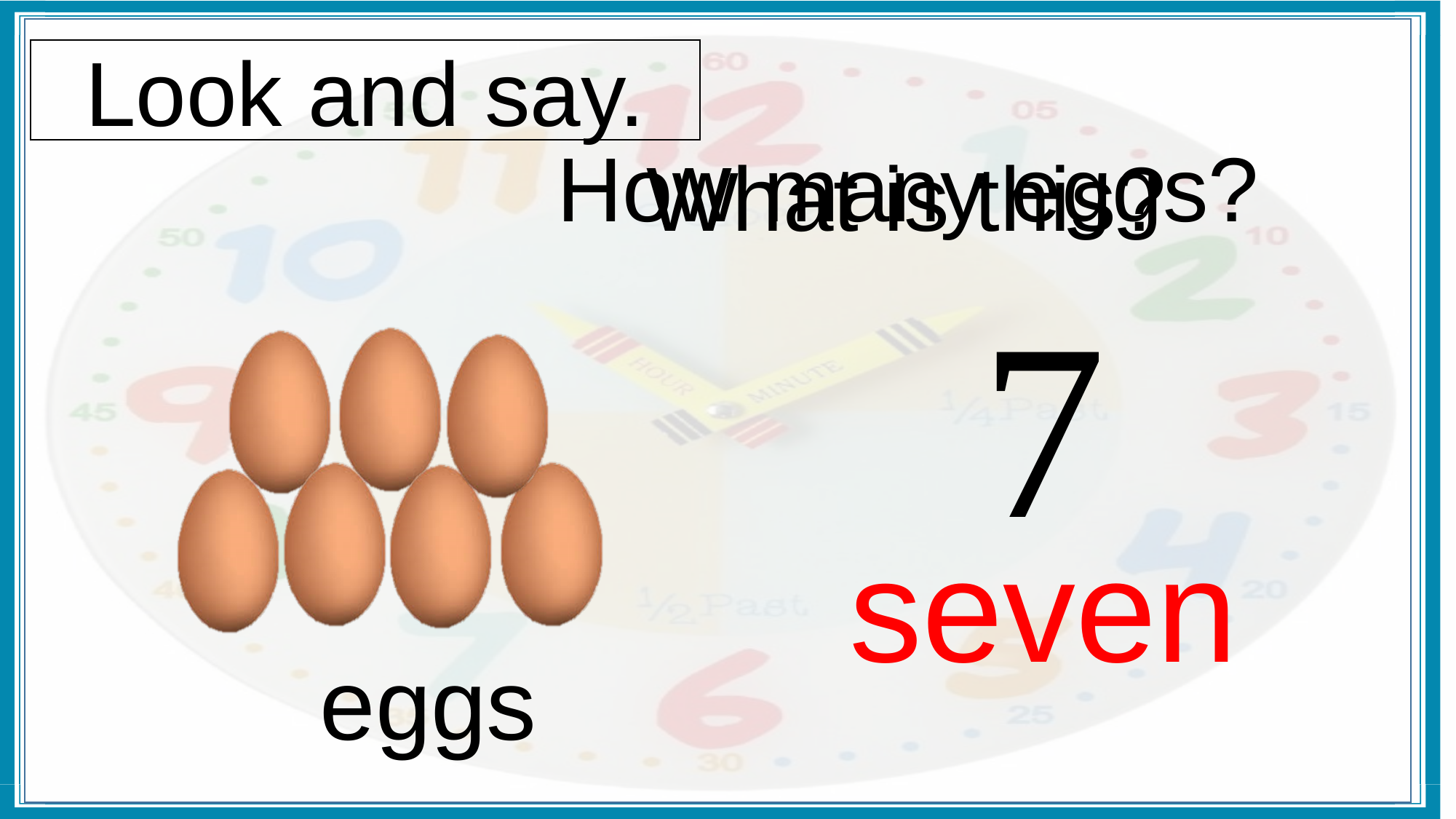

Look and say.
How many eggs?
What is this?

7

seven
eggs